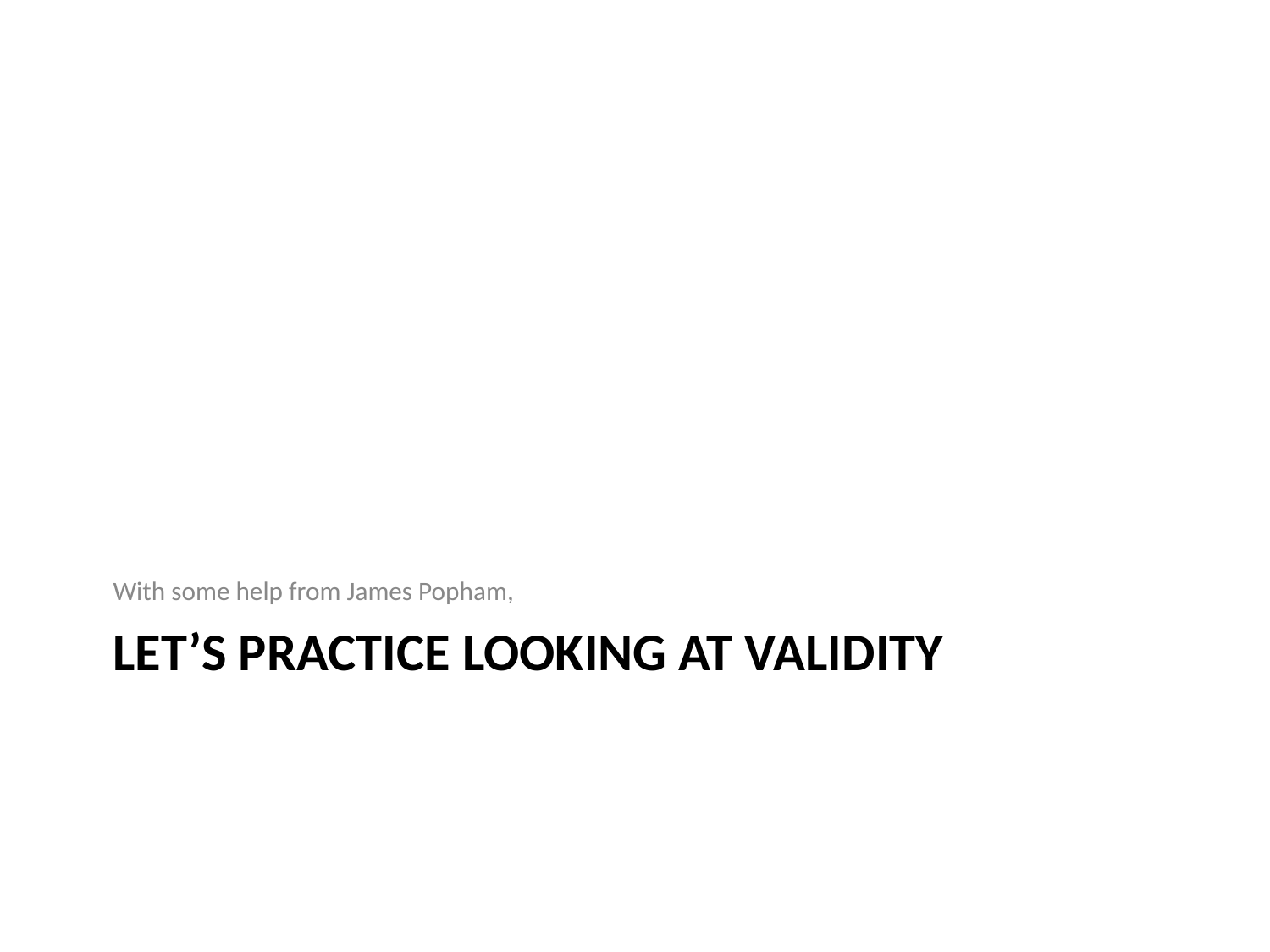

With some help from James Popham,
# LET’S PRACTICE LOOKING AT VALIDITY